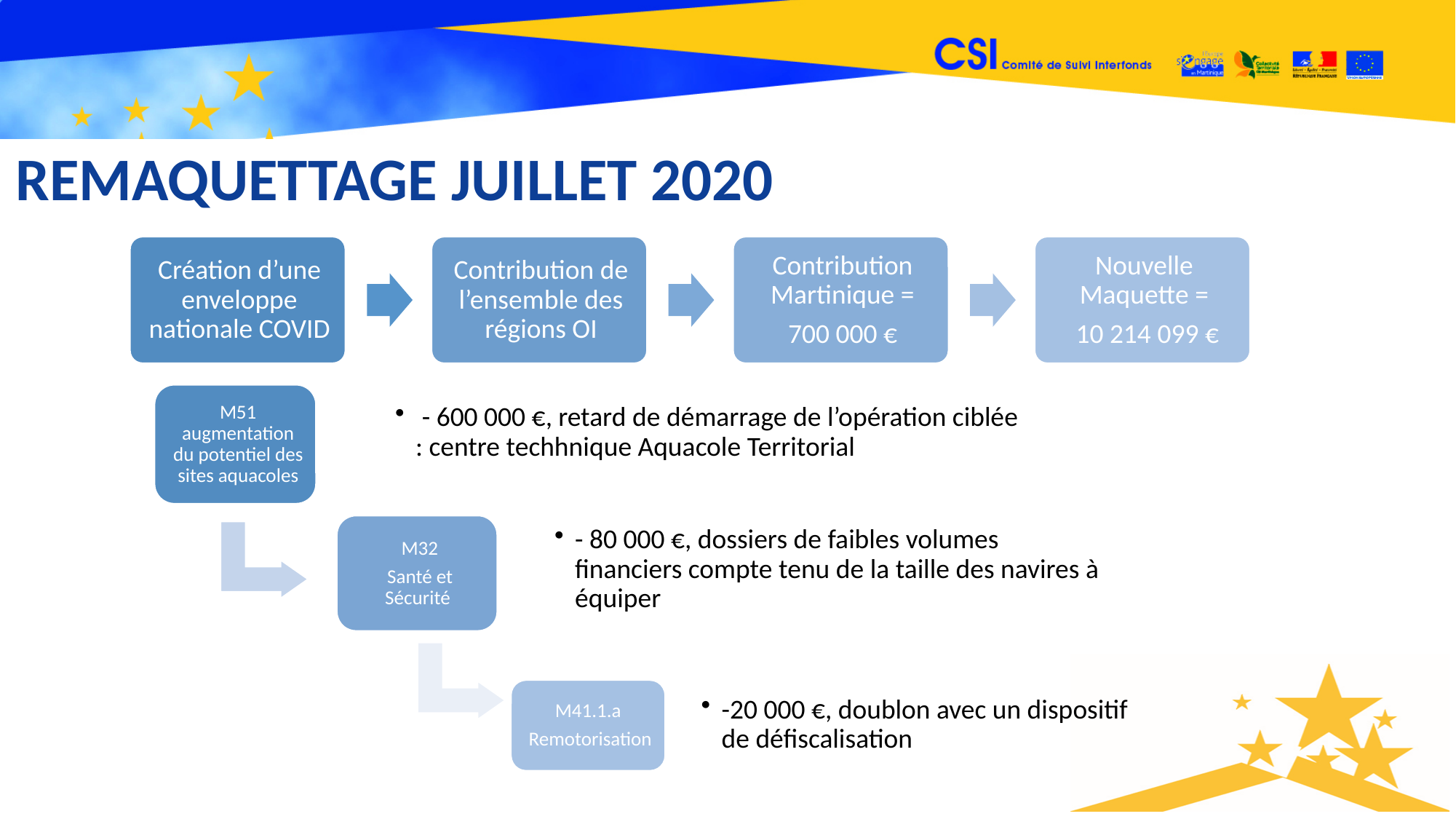

REMAQUETTAGE JUILLET 2020
Création d’une enveloppe nationale COVID

Contribution de l’ensemble des régions OI

Contribution Martinique =
700 000 €

Nouvelle Maquette =
 10 214 099 €
M51 augmentation du potentiel des sites aquacoles
 - 600 000 €, retard de démarrage de l’opération ciblée : centre techhnique Aquacole Territorial
M32
Santé et Sécurité
- 80 000 €, dossiers de faibles volumes financiers compte tenu de la taille des navires à équiper
M41.1.a
Remotorisation
-20 000 €, doublon avec un dispositif de défiscalisation